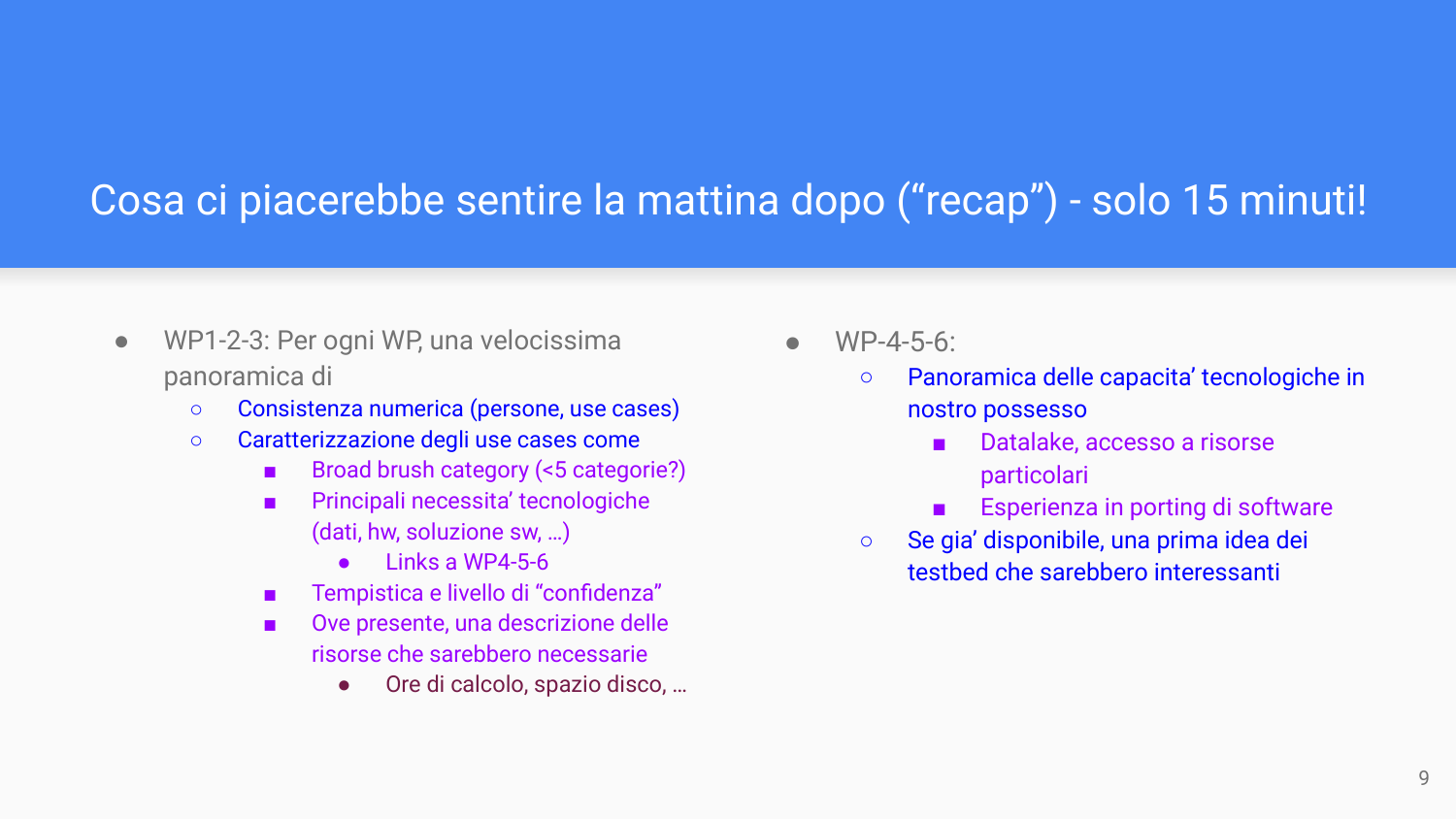

# Cosa ci piacerebbe sentire la mattina dopo (“recap”) - solo 15 minuti!
WP1-2-3: Per ogni WP, una velocissima panoramica di
Consistenza numerica (persone, use cases)
Caratterizzazione degli use cases come
Broad brush category (<5 categorie?)
Principali necessita’ tecnologiche (dati, hw, soluzione sw, …)
Links a WP4-5-6
Tempistica e livello di “confidenza”
Ove presente, una descrizione delle risorse che sarebbero necessarie
Ore di calcolo, spazio disco, …

WP-4-5-6:
Panoramica delle capacita’ tecnologiche in nostro possesso
Datalake, accesso a risorse particolari
Esperienza in porting di software
Se gia’ disponibile, una prima idea dei testbed che sarebbero interessanti

9